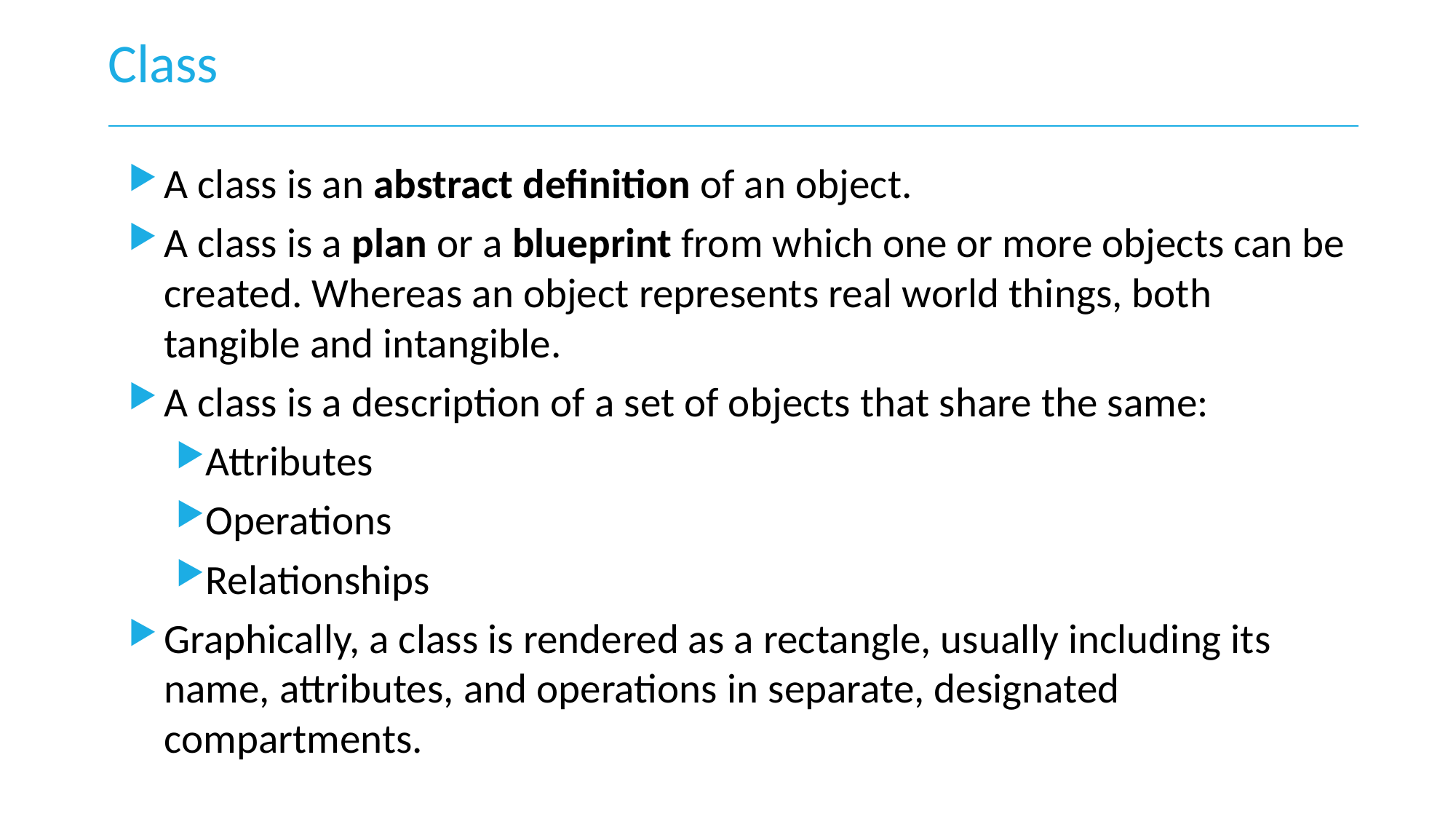

# Class
A class is an abstract definition of an object.
A class is a plan or a blueprint from which one or more objects can be created. Whereas an object represents real world things, both tangible and intangible.
A class is a description of a set of objects that share the same:
Attributes
Operations
Relationships
Graphically, a class is rendered as a rectangle, usually including its name, attributes, and operations in separate, designated compartments.